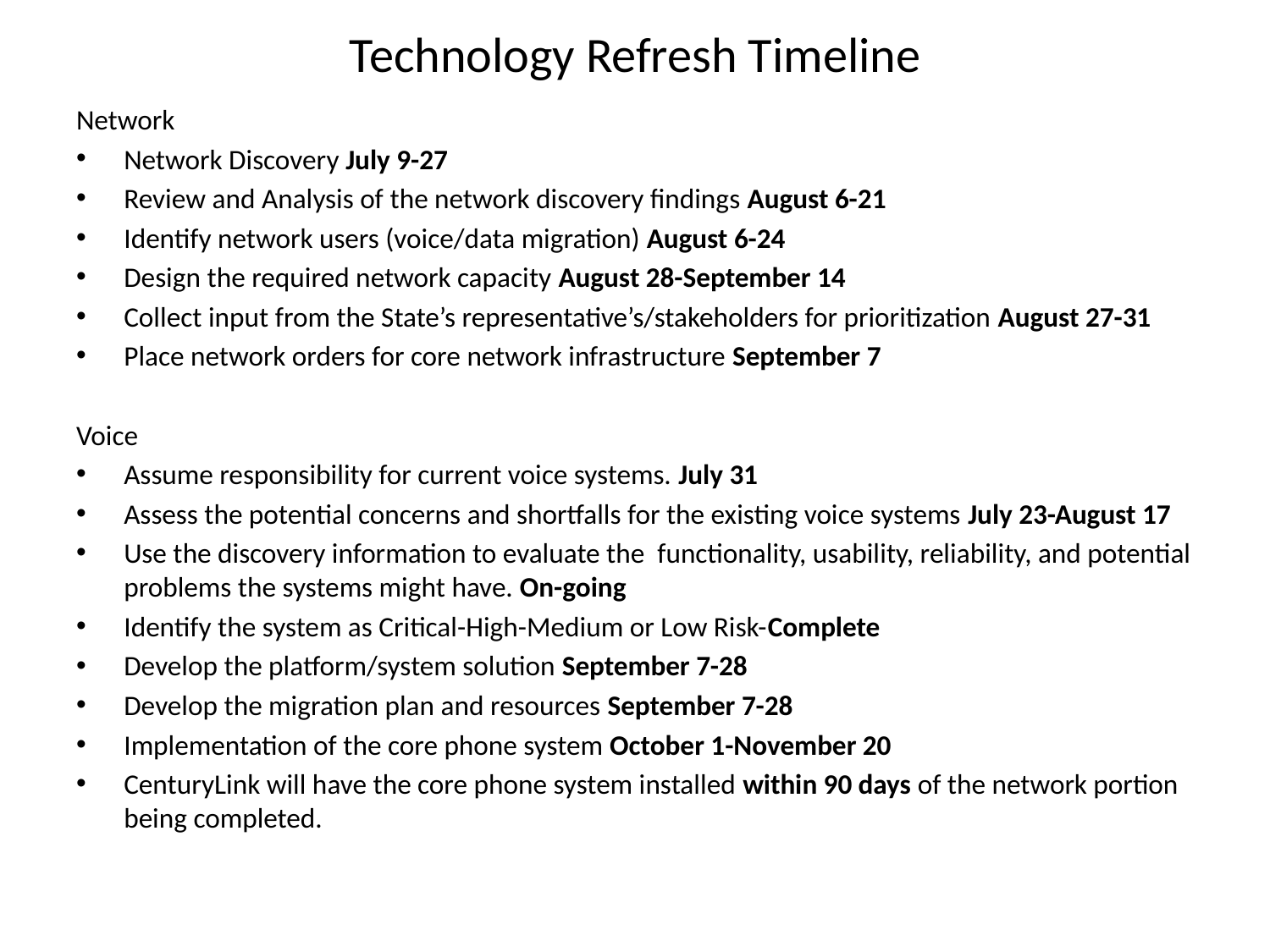

# Technology Refresh Timeline
Network
Network Discovery July 9-27
Review and Analysis of the network discovery findings August 6-21
Identify network users (voice/data migration) August 6-24
Design the required network capacity August 28-September 14
Collect input from the State’s representative’s/stakeholders for prioritization August 27-31
Place network orders for core network infrastructure September 7

Voice
Assume responsibility for current voice systems. July 31
Assess the potential concerns and shortfalls for the existing voice systems July 23-August 17
Use the discovery information to evaluate the  functionality, usability, reliability, and potential problems the systems might have. On-going
Identify the system as Critical-High-Medium or Low Risk-Complete
Develop the platform/system solution September 7-28
Develop the migration plan and resources September 7-28
Implementation of the core phone system October 1-November 20
CenturyLink will have the core phone system installed within 90 days of the network portion being completed.